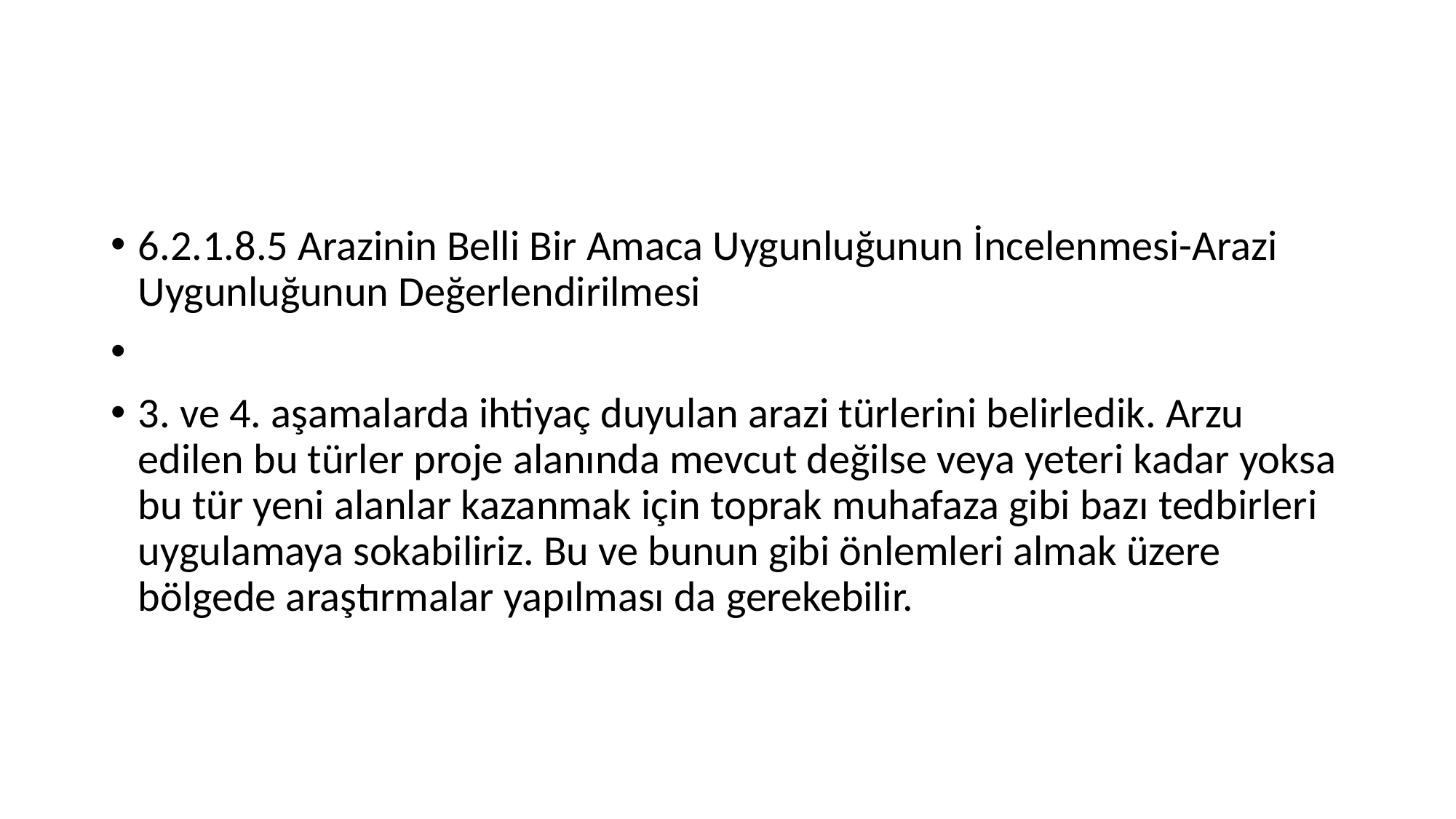

#
6.2.1.8.5 Arazinin Belli Bir Amaca Uygunluğunun İncelenmesi-Arazi Uygunluğunun Değerlendirilmesi

3. ve 4. aşamalarda ihtiyaç duyulan arazi türlerini belirledik. Arzu edilen bu türler proje alanında mevcut değilse veya yeteri kadar yoksa bu tür yeni alanlar kazanmak için toprak muhafaza gibi bazı tedbirleri uygulamaya sokabiliriz. Bu ve bunun gibi önlemleri almak üzere bölgede araştırmalar yapılması da gerekebilir.